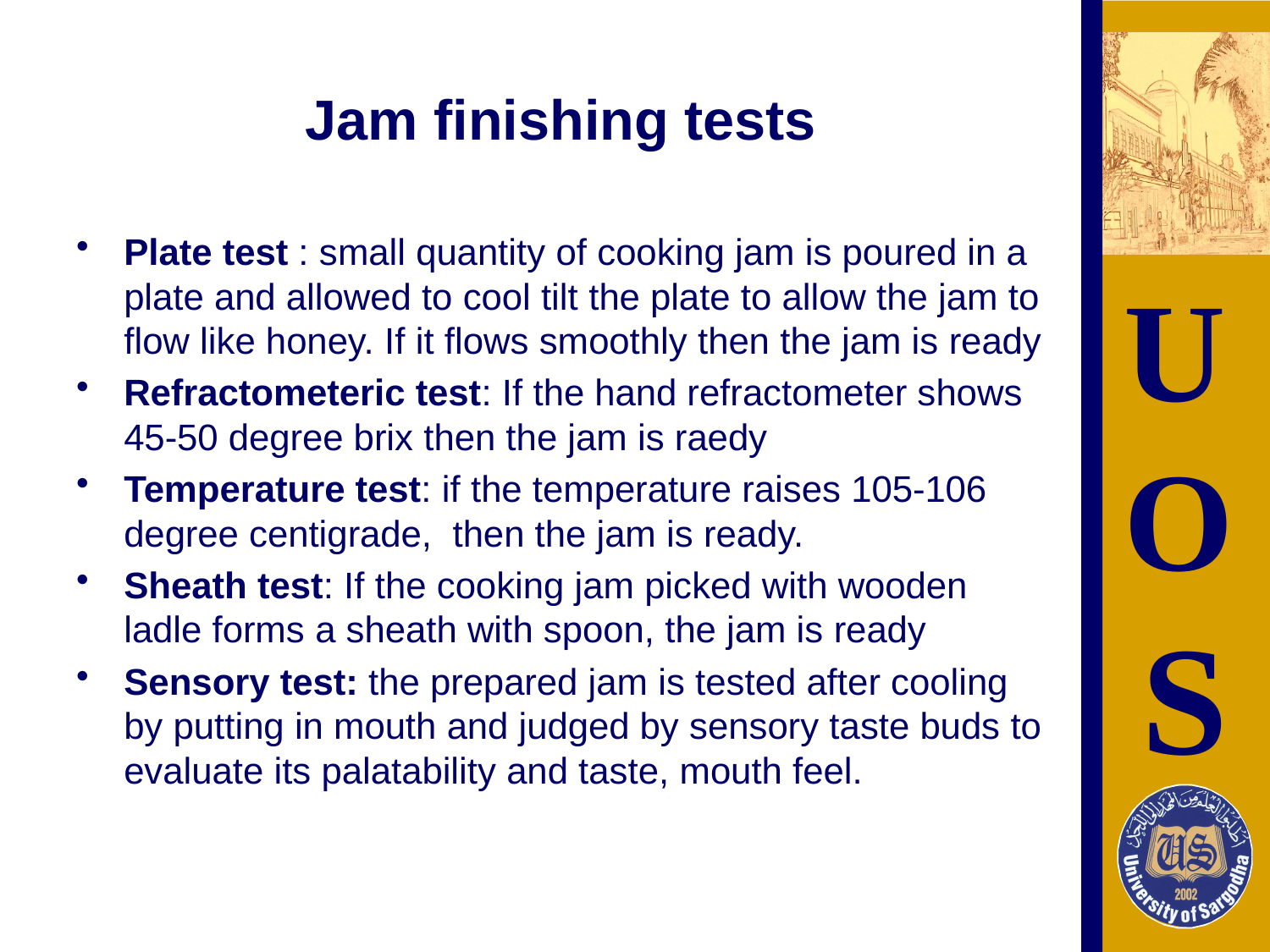

# Jam finishing tests
Plate test : small quantity of cooking jam is poured in a plate and allowed to cool tilt the plate to allow the jam to flow like honey. If it flows smoothly then the jam is ready
Refractometeric test: If the hand refractometer shows 45-50 degree brix then the jam is raedy
Temperature test: if the temperature raises 105-106 degree centigrade,  then the jam is ready.
Sheath test: If the cooking jam picked with wooden ladle forms a sheath with spoon, the jam is ready
Sensory test: the prepared jam is tested after cooling by putting in mouth and judged by sensory taste buds to evaluate its palatability and taste, mouth feel.